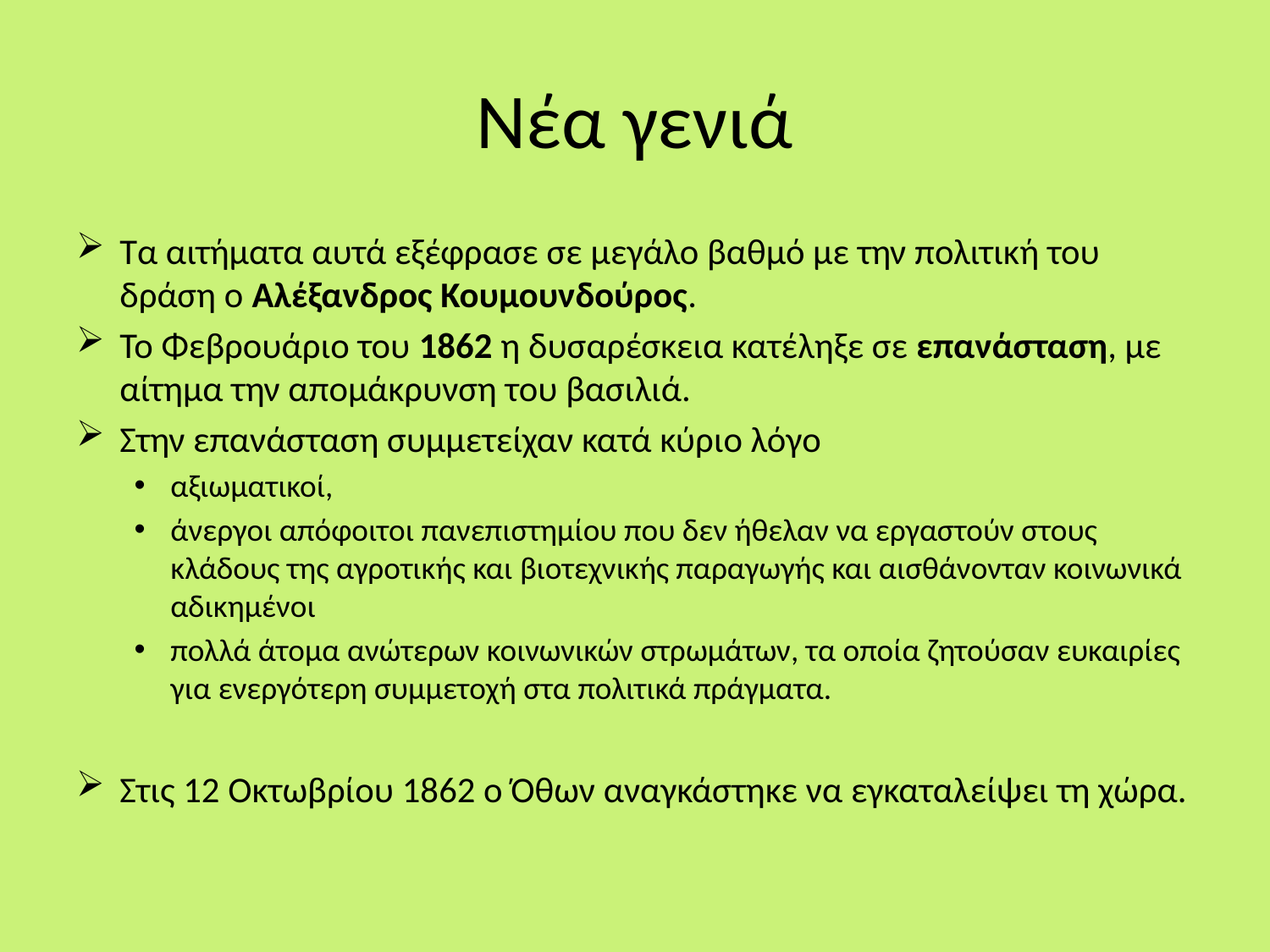

# Νέα γενιά
Τα αιτήματα αυτά εξέφρασε σε μεγάλο βαθμό με την πολιτική του δράση ο Αλέξανδρος Κουμουνδούρος.
Το Φεβρουάριο του 1862 η δυσαρέσκεια κατέληξε σε επανάσταση, με αίτημα την απομάκρυνση του βασιλιά.
Στην επανάσταση συμμετείχαν κατά κύριο λόγο
αξιωματικοί,
άνεργοι απόφοιτοι πανεπιστημίου που δεν ήθελαν να εργαστούν στους κλάδους της αγροτικής και βιοτεχνικής παραγωγής και αισθάνονταν κοινωνικά αδικημένοι
πολλά άτομα ανώτερων κοινωνικών στρωμάτων, τα οποία ζητούσαν ευκαιρίες για ενεργότερη συμμετοχή στα πολιτικά πράγματα.

Στις 12 Οκτωβρίου 1862 ο Όθων αναγκάστηκε να εγκαταλείψει τη χώρα.